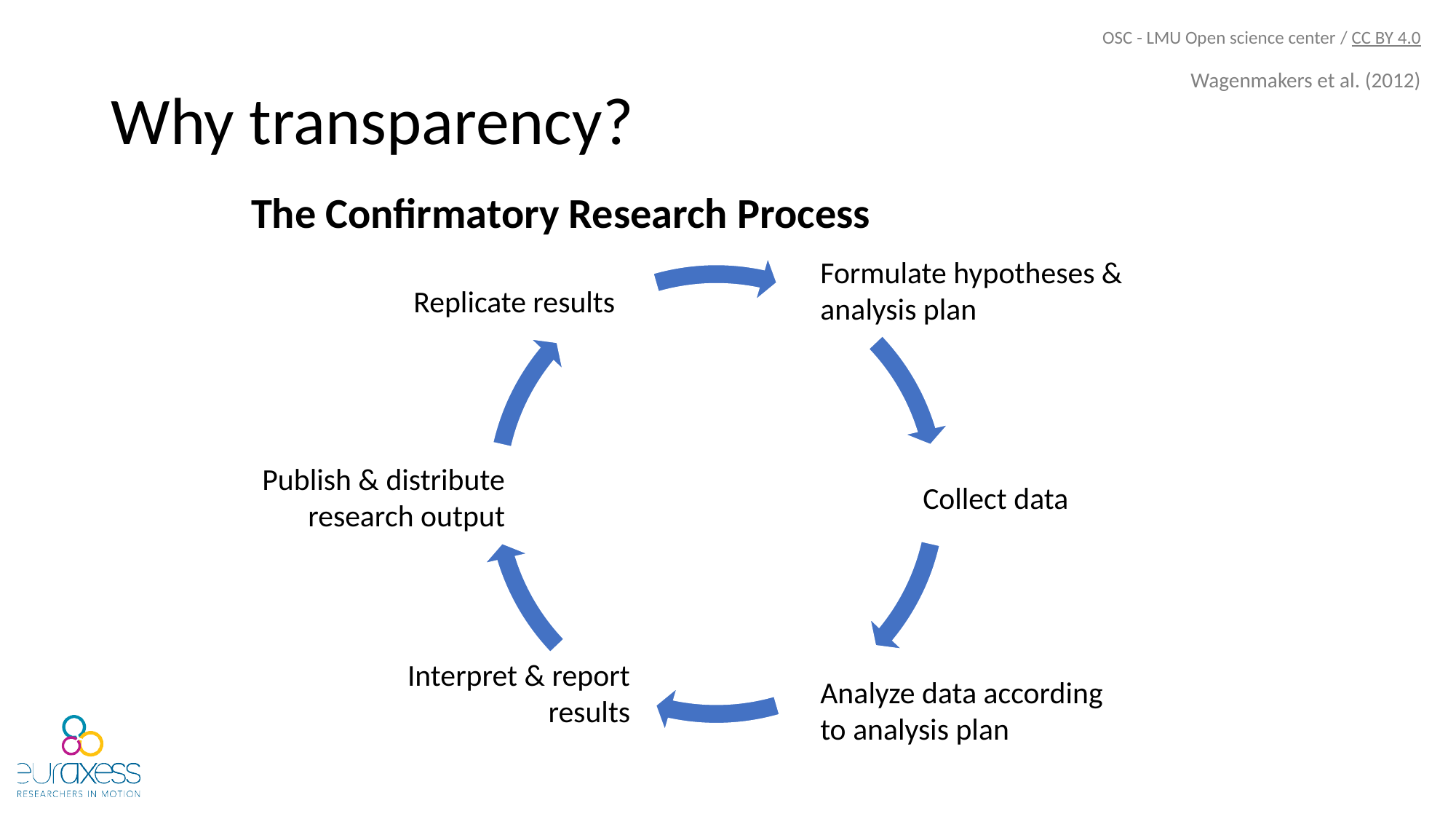

OSC - LMU Open science center / CC BY 4.0
# Why transparency?
Wagenmakers et al. (2012)
The Confirmatory Research Process
Formulate hypotheses &
analysis plan

Replicate results
Publish & distribute research output
Collect data
Interpret & report
results
Analyze data according
to analysis plan